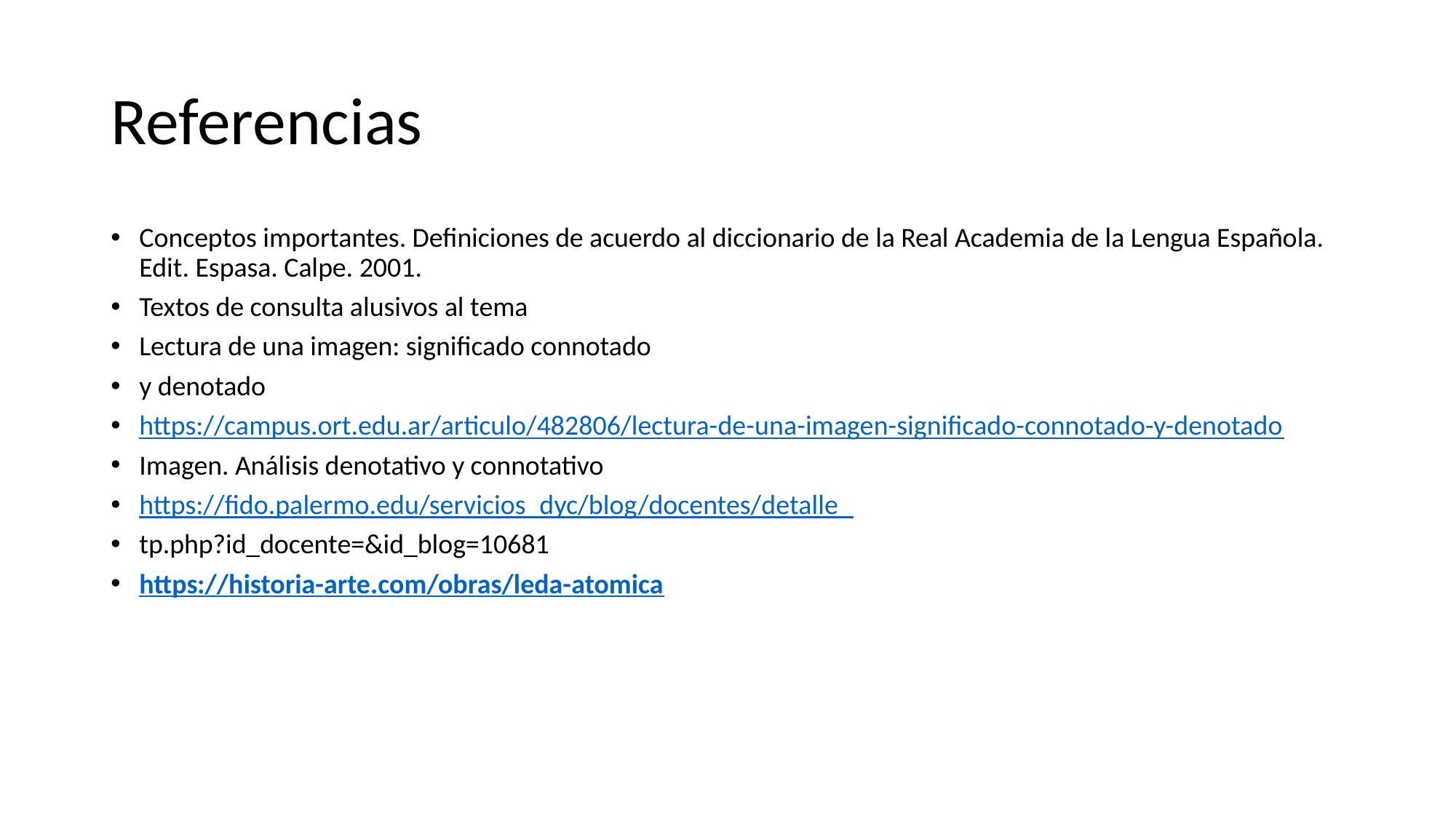

# Referencias
Conceptos importantes. Definiciones de acuerdo al diccionario de la Real Academia de la Lengua Española. Edit. Espasa. Calpe. 2001.
Textos de consulta alusivos al tema
Lectura de una imagen: significado connotado
y denotado
https://campus.ort.edu.ar/articulo/482806/lectura-de-una-imagen-significado-connotado-y-denotado
Imagen. Análisis denotativo y connotativo
https://fido.palermo.edu/servicios_dyc/blog/docentes/detalle_
tp.php?id_docente=&id_blog=10681
https://historia-arte.com/obras/leda-atomica